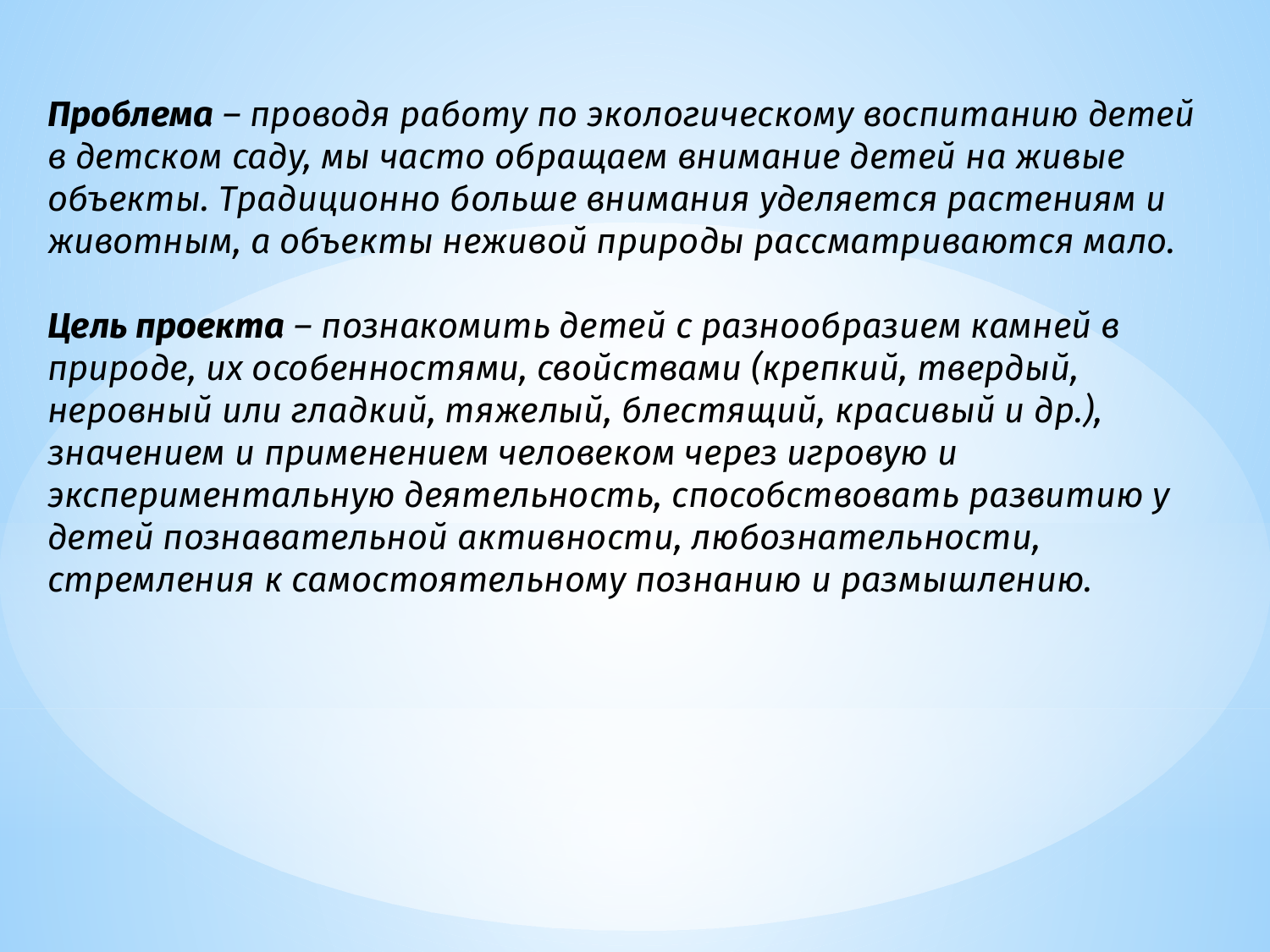

Проблема – проводя работу по экологическому воспитанию детей в детском саду, мы часто обращаем внимание детей на живые объекты. Традиционно больше внимания уделяется растениям и животным, а объекты неживой природы рассматриваются мало.

Цель проекта – познакомить детей с разнообразием камней в природе, их особенностями, свойствами (крепкий, твердый, неровный или гладкий, тяжелый, блестящий, красивый и др.), значением и применением человеком через игровую и экспериментальную деятельность, способствовать развитию у детей познавательной активности, любознательности, стремления к самостоятельному познанию и размышлению.